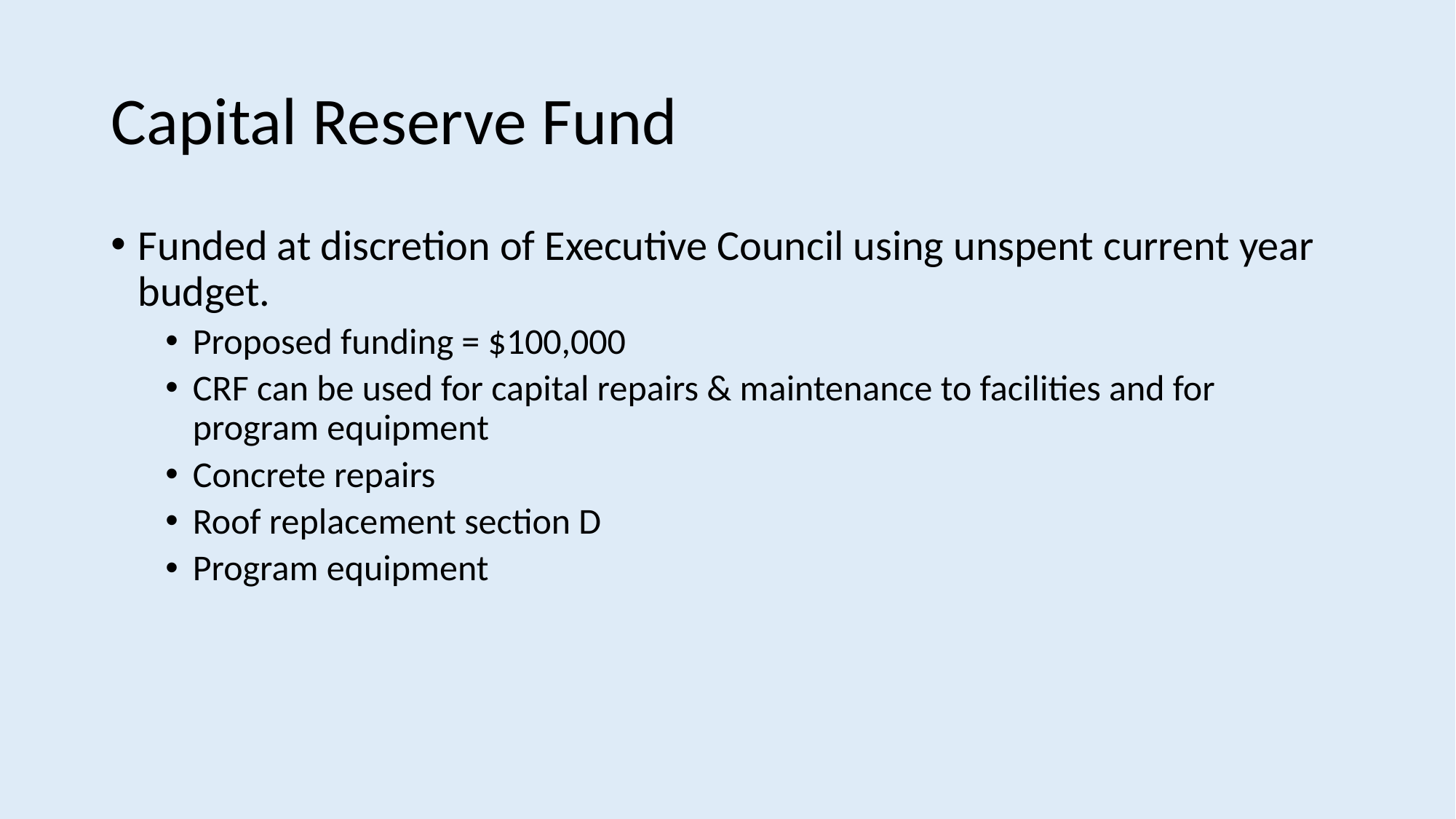

# Capital Reserve Fund
Funded at discretion of Executive Council using unspent current year budget.
Proposed funding = $100,000
CRF can be used for capital repairs & maintenance to facilities and for program equipment
Concrete repairs
Roof replacement section D
Program equipment